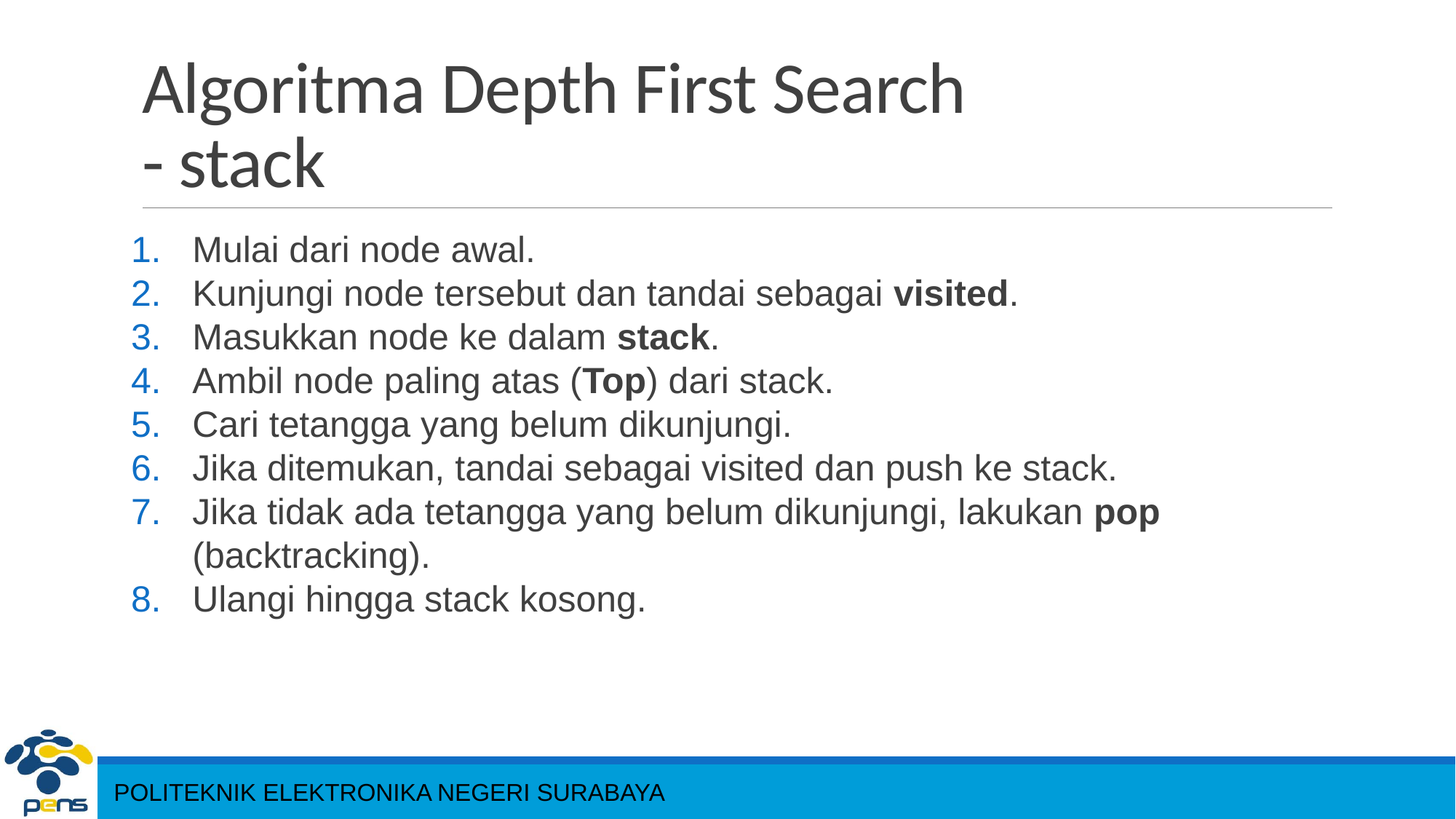

# Algoritma Depth First Search - stack
Mulai dari node awal.
Kunjungi node tersebut dan tandai sebagai visited.
Masukkan node ke dalam stack.
Ambil node paling atas (Top) dari stack.
Cari tetangga yang belum dikunjungi.
Jika ditemukan, tandai sebagai visited dan push ke stack.
Jika tidak ada tetangga yang belum dikunjungi, lakukan pop (backtracking).
Ulangi hingga stack kosong.